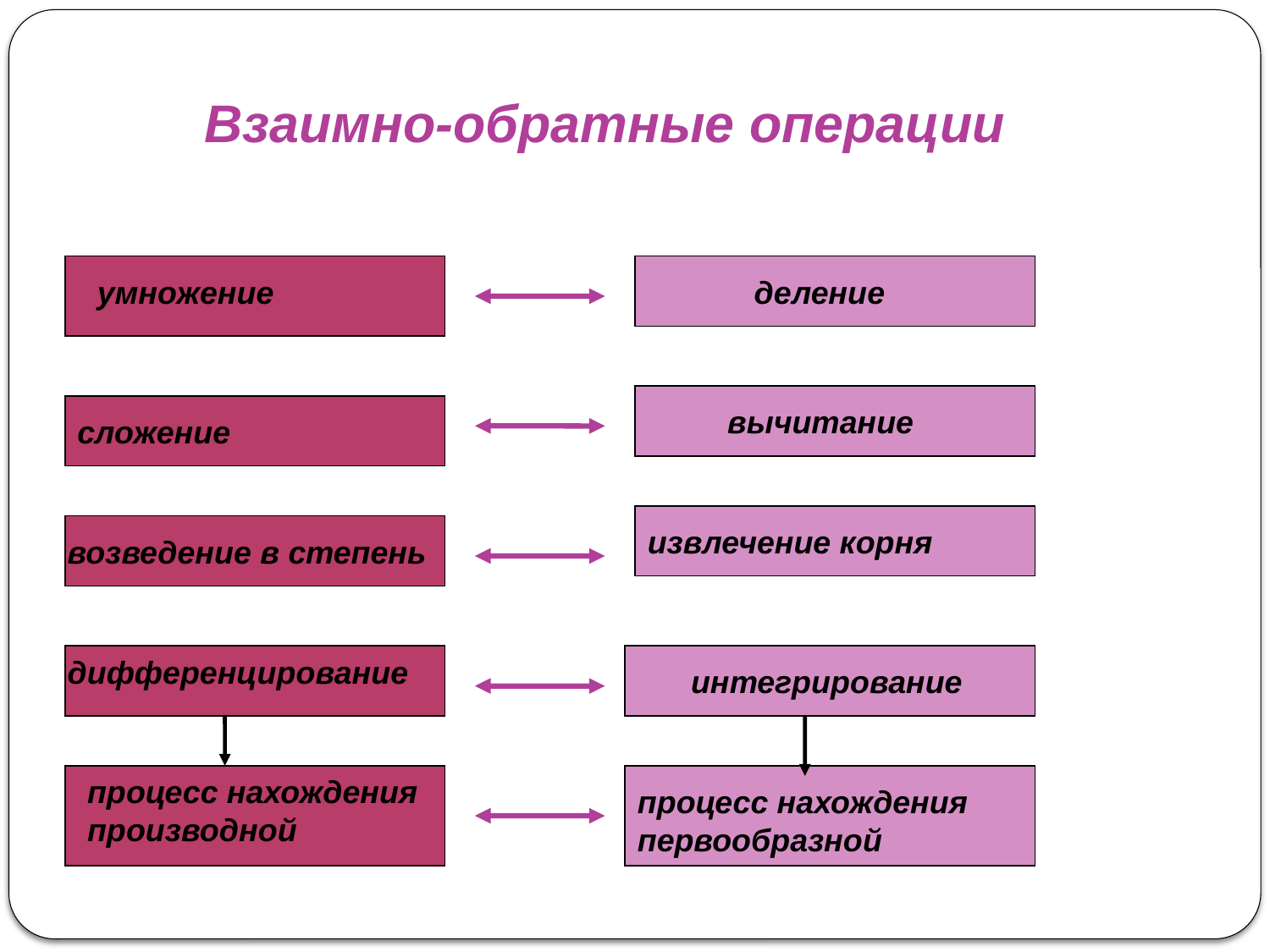

# Взаимно-обратные операции

умножение
            деление

вычитание
сложение

извлечение корня
возведение в степень

дифференцирование

      интегрирование

процесс нахождения производной

процесс нахождения первообразной